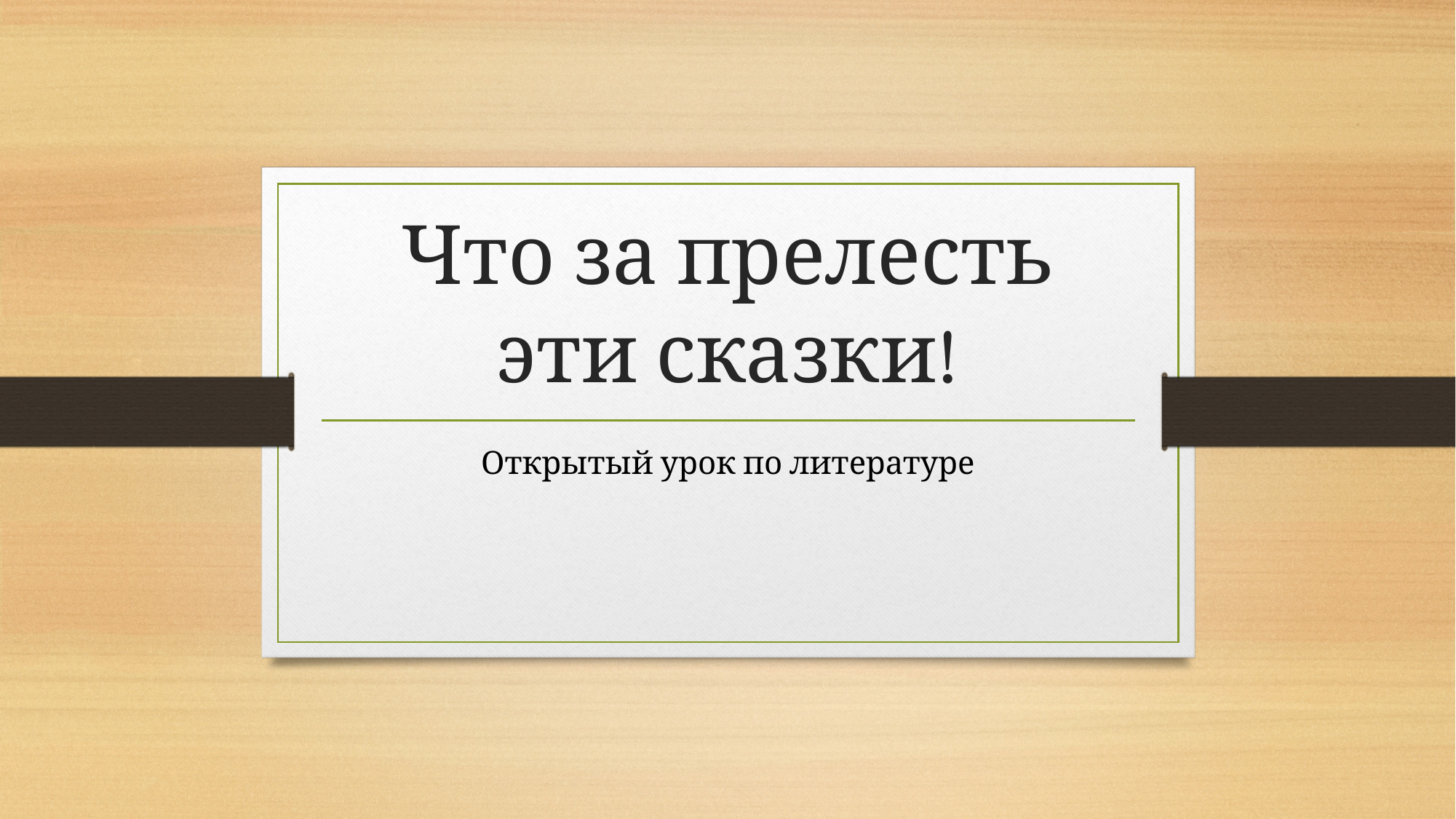

# Что за прелесть эти сказки!
Открытый урок по литературе